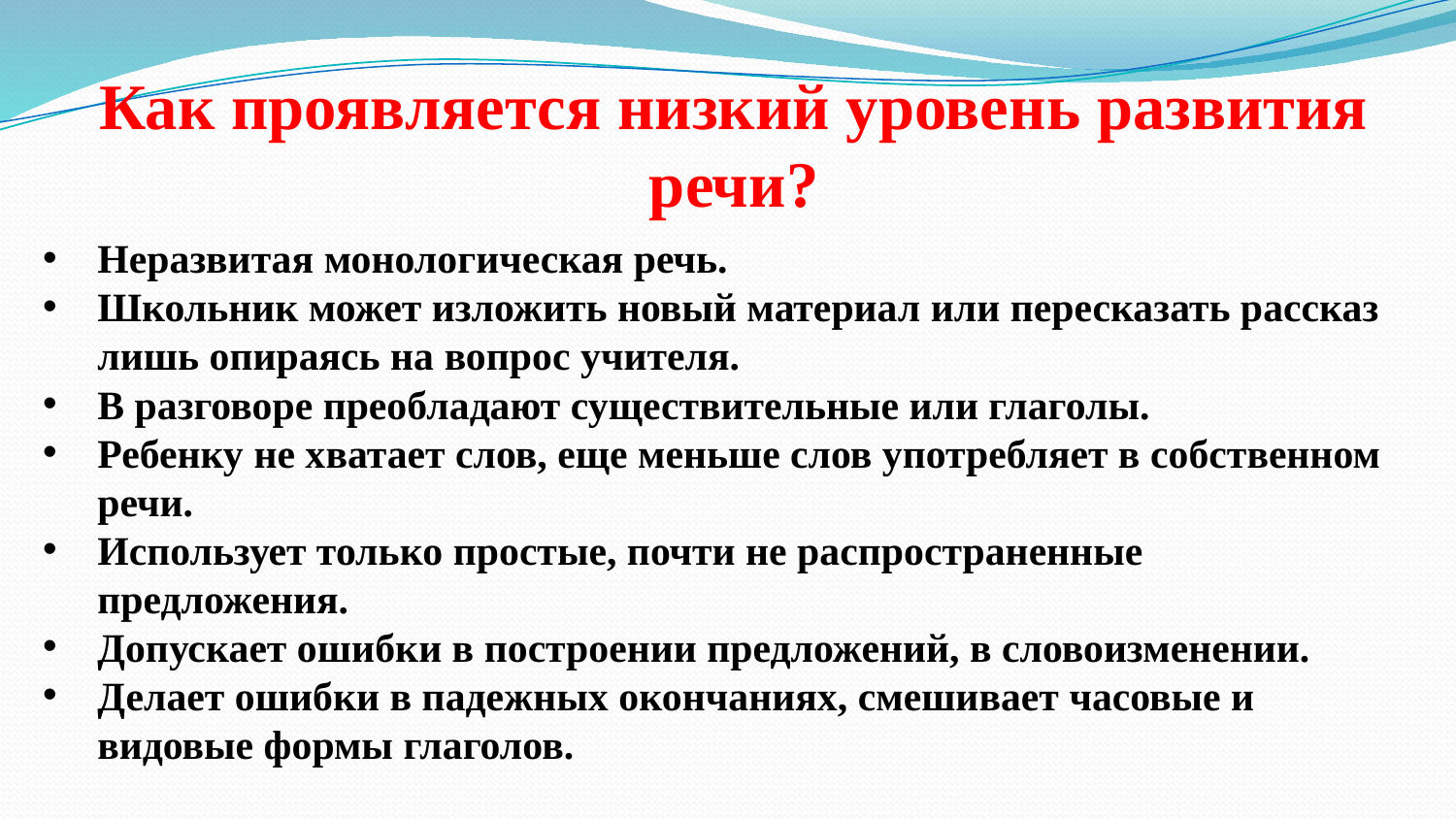

# Как проявляется низкий уровень развития речи?
Неразвитая монологическая речь.
Школьник может изложить новый материал или пересказать рассказ лишь опираясь на вопрос учителя.
В разговоре преобладают существительные или глаголы.
Ребенку не хватает слов, еще меньше слов употребляет в собственном речи.
Использует только простые, почти не распространенные предложения.
Допускает ошибки в построении предложений, в словоизменении.
Делает ошибки в падежных окончаниях, смешивает часовые и видовые формы глаголов.